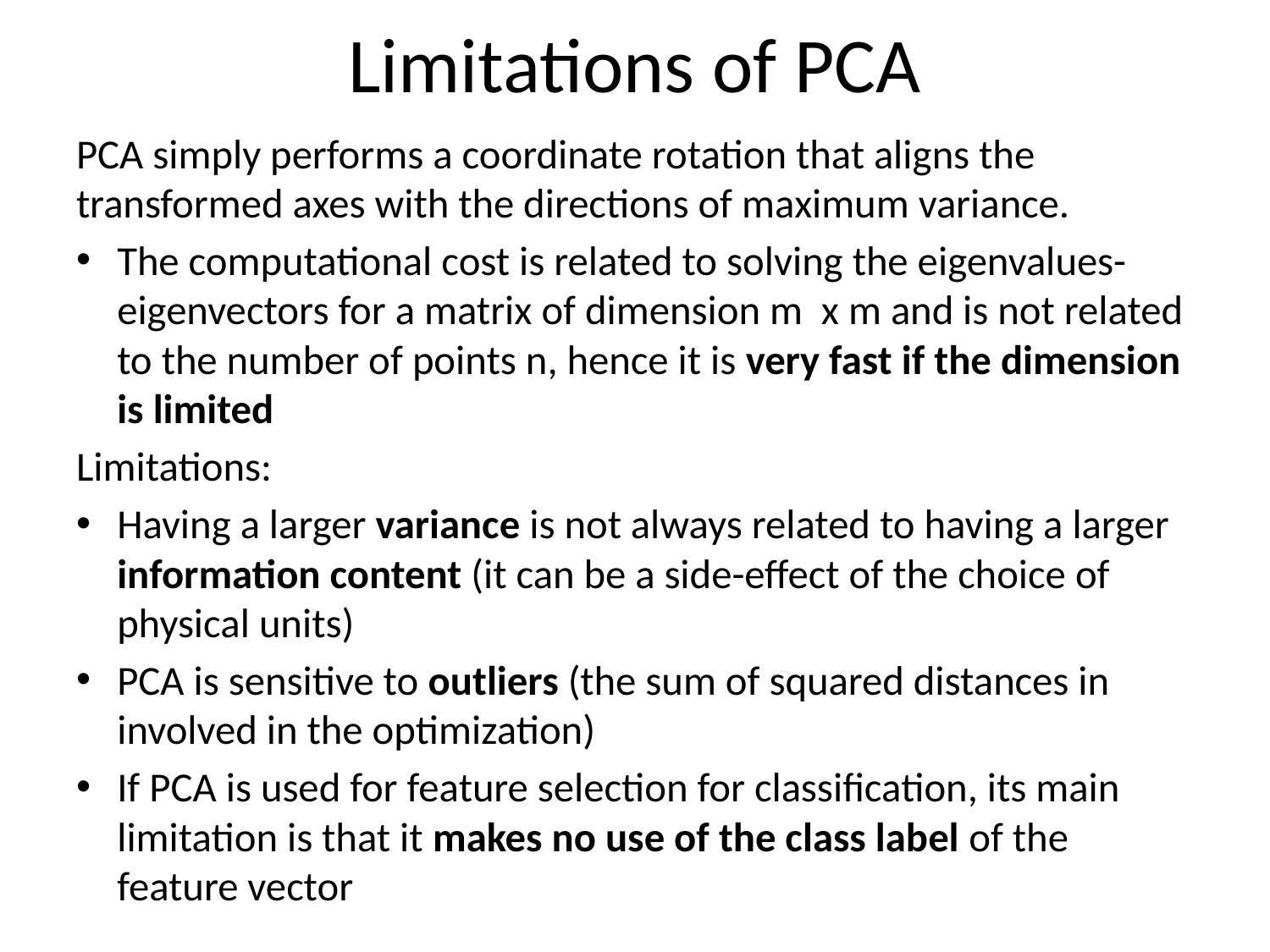

# Limitations of PCA
PCA simply performs a coordinate rotation that aligns the transformed axes with the directions of maximum variance.
The computational cost is related to solving the eigenvalues-eigenvectors for a matrix of dimension m  x m and is not related to the number of points n, hence it is very fast if the dimension is limited
Limitations:
Having a larger variance is not always related to having a larger information content (it can be a side-effect of the choice of physical units)
PCA is sensitive to outliers (the sum of squared distances in involved in the optimization)
If PCA is used for feature selection for classification, its main limitation is that it makes no use of the class label of the feature vector